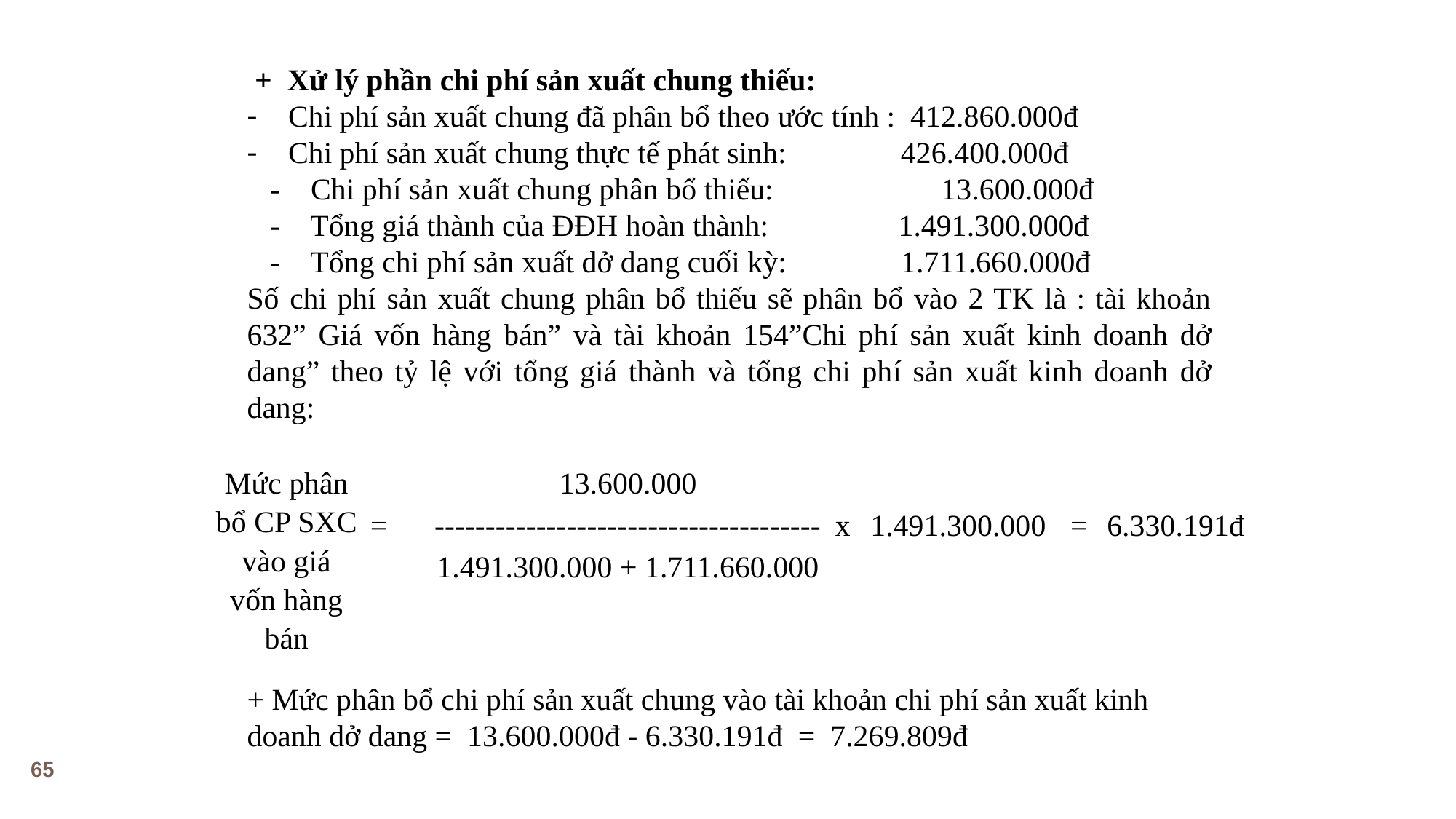

+  Xử lý phần chi phí sản xuất chung thiếu:
Chi phí sản xuất chung đã phân bổ theo ước tính :  412.860.000đ
Chi phí sản xuất chung thực tế phát sinh:               426.400.000đ
   -    Chi phí sản xuất chung phân bổ thiếu:                      13.600.000đ
   -    Tổng giá thành của ĐĐH hoàn thành:                 1.491.300.000đ
   -    Tổng chi phí sản xuất dở dang cuối kỳ:               1.711.660.000đ
Số chi phí sản xuất chung phân bổ thiếu sẽ phân bổ vào 2 TK là : tài khoản 632” Giá vốn hàng bán” và tài khoản 154”Chi phí sản xuất kinh doanh dở dang” theo tỷ lệ với tổng giá thành và tổng chi phí sản xuất kinh doanh dở dang:

+ Mức phân bổ chi phí sản xuất chung vào tài khoản chi phí sản xuất kinh doanh dở dang =  13.600.000đ - 6.330.191đ  =  7.269.809đ
| Mức phân bổ CP SXC vào giá vốn hàng bán |  | 13.600.000 |  |  |  |  |
| --- | --- | --- | --- | --- | --- | --- |
|  | = | -------------------------------------- | x | 1.491.300.000 | = | 6.330.191đ |
|  |  | 1.491.300.000 + 1.711.660.000 |  |  |  |  |
65